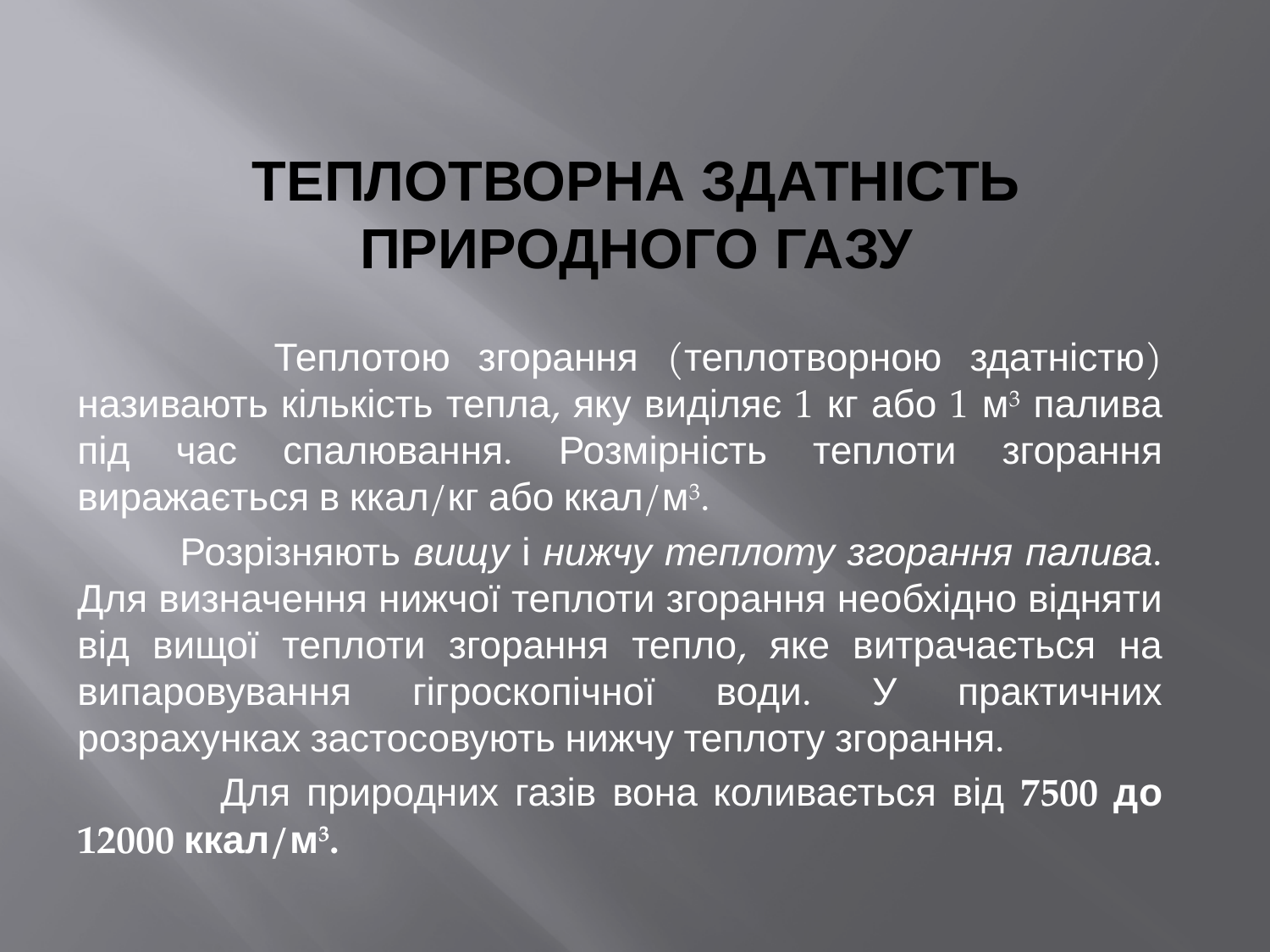

# Теплотворна здатність природного газу
       Теплотою згорання (теплотворною здатністю) називають кількість тепла, яку виділяє 1 кг або 1 м3 палива під час спалювання. Розмірність теплоти згорання виражається в ккал/кг або ккал/м3.
        Розрізняють вищу і нижчу теплоту згорання палива. Для визначення нижчої теплоти згорання необхідно відняти від вищої теплоти згорання тепло, яке витрачається на випаровування гігроскопічної води. У практичних розрахунках застосовують нижчу теплоту згорання.
         Для природних газів вона коливається від 7500 до 12000 ккал/м3.